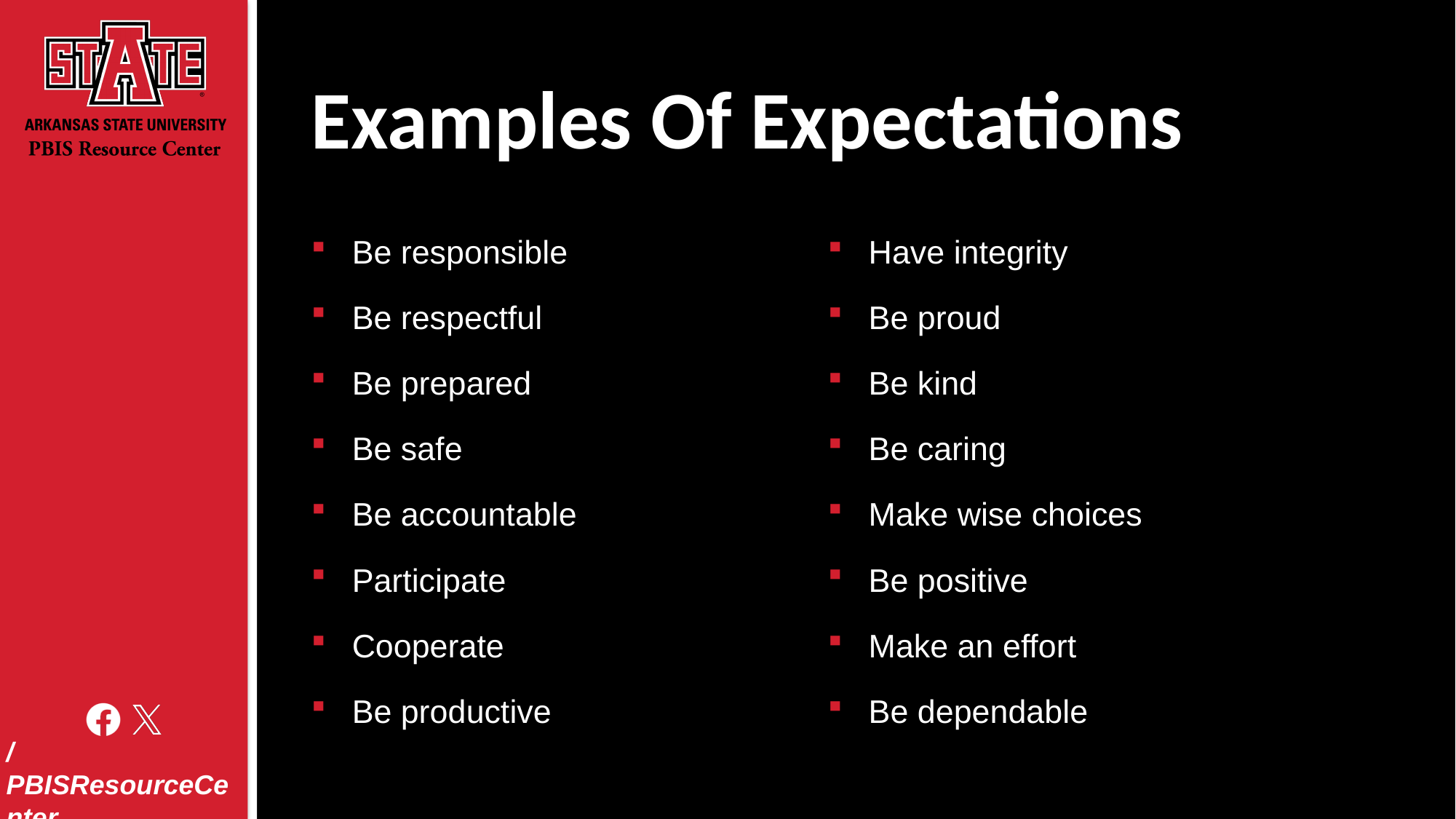

# Examples Of Expectations
Be responsible
Be respectful
Be prepared
Be safe
Be accountable
Participate
Cooperate
Be productive
Have integrity
Be proud
Be kind
Be caring
Make wise choices
Be positive
Make an effort
Be dependable